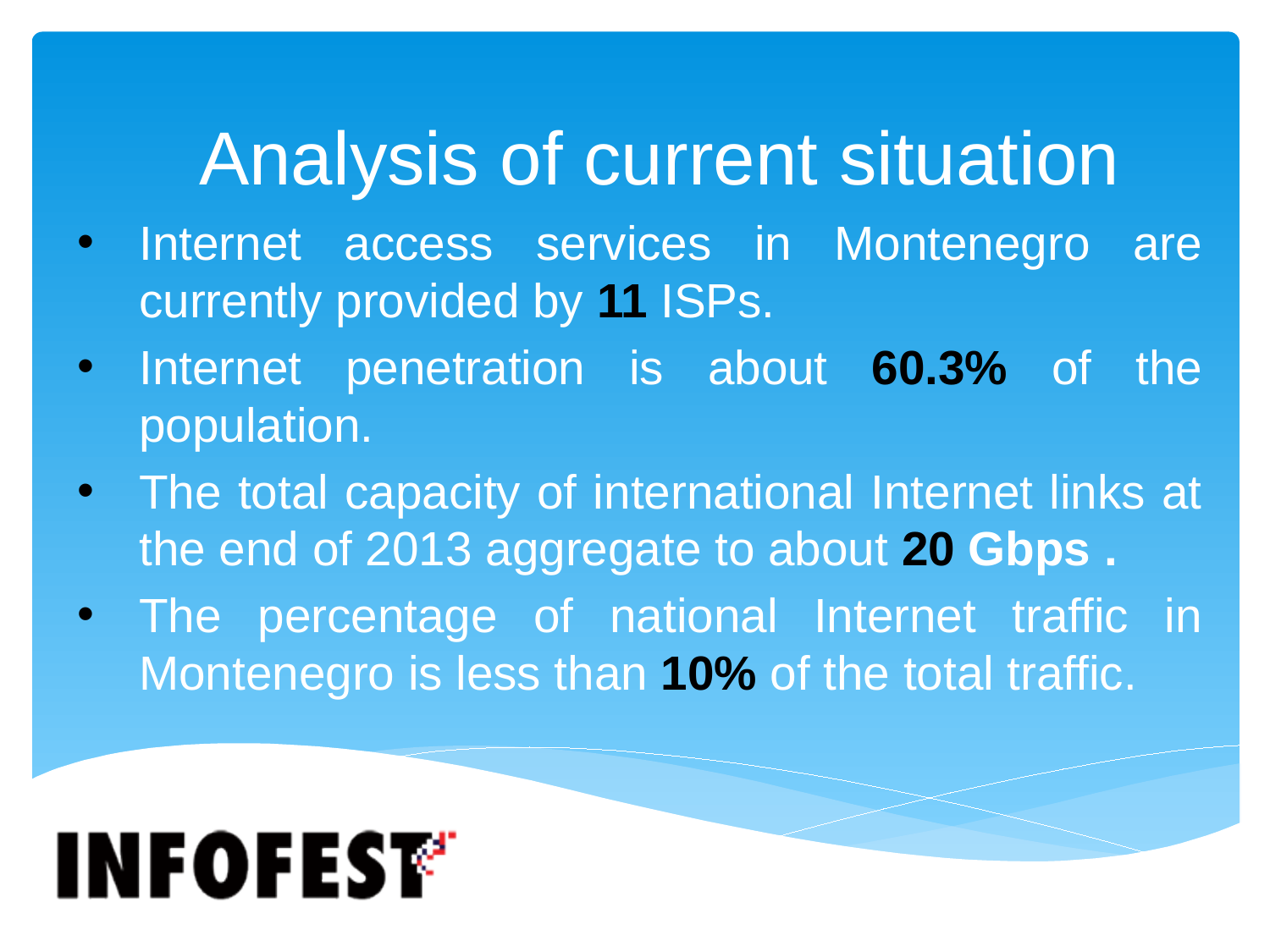

# Analysis of current situation
Internet access services in Montenegro are currently provided by 11 ISPs.
Internet penetration is about 60.3% of the population.
The total capacity of international Internet links at the end of 2013 aggregate to about 20 Gbps .
The percentage of national Internet traffic in Montenegro is less than 10% of the total traffic.